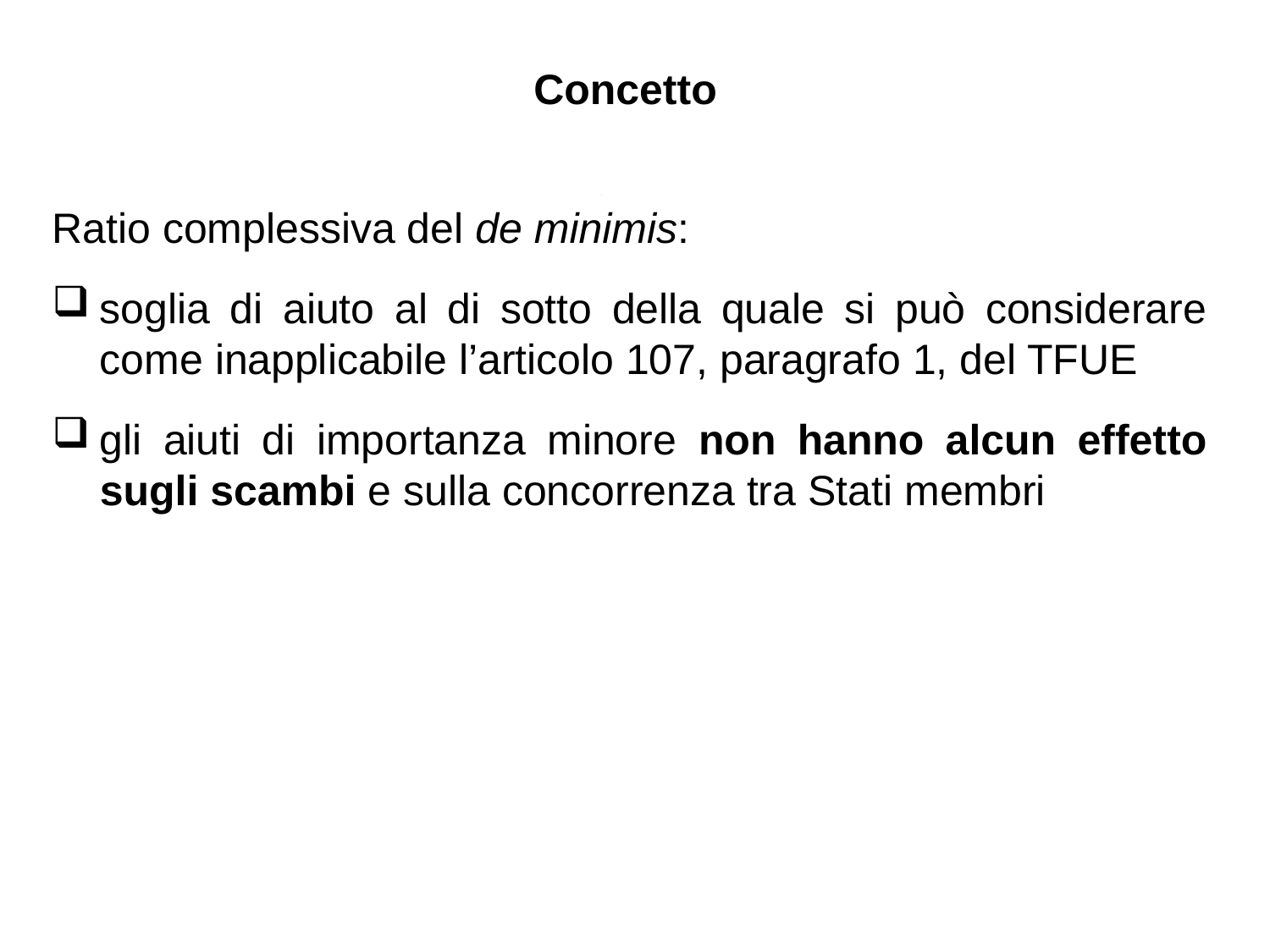

Concetto

Ratio complessiva del de minimis:
soglia di aiuto al di sotto della quale si può considerare come inapplicabile l’articolo 107, paragrafo 1, del TFUE
gli aiuti di importanza minore non hanno alcun effetto sugli scambi e sulla concorrenza tra Stati membri